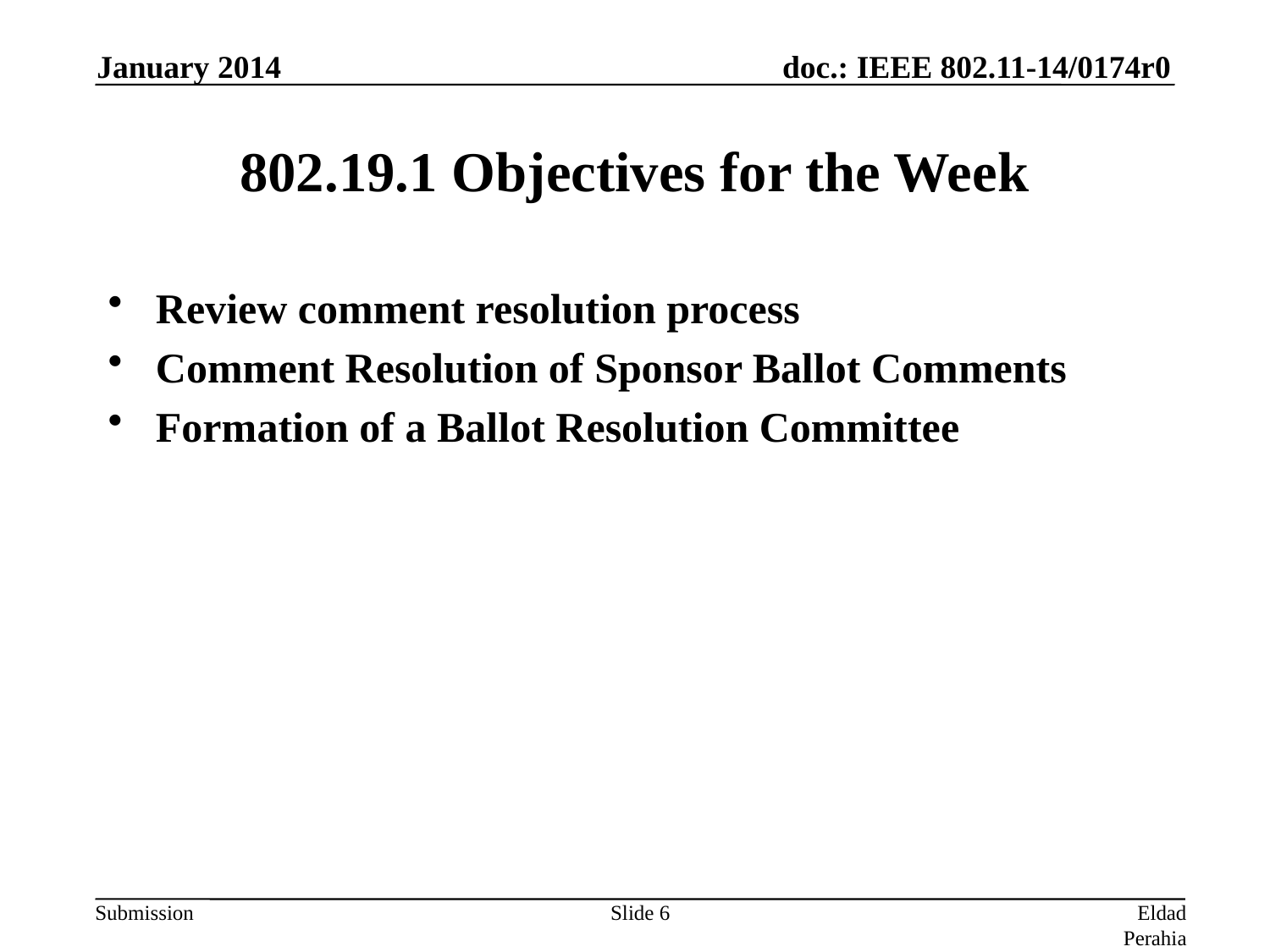

January 2014
# 802.19.1 Objectives for the Week
Review comment resolution process
Comment Resolution of Sponsor Ballot Comments
Formation of a Ballot Resolution Committee
Slide 6
Eldad Perahia (Intel)